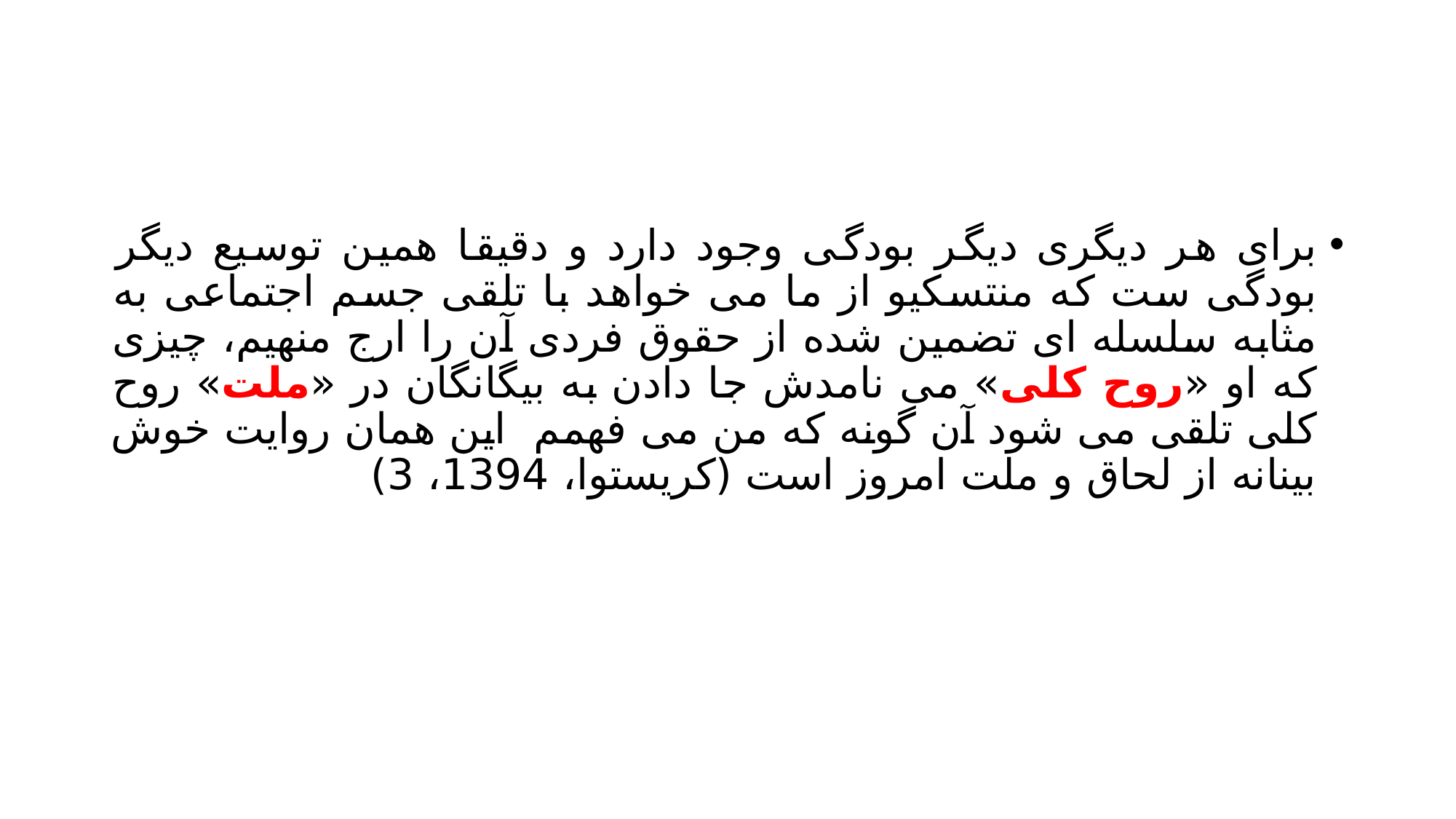

#
برای هر دیگری دیگر بودگی وجود دارد و دقیقا همین توسیع دیگر بودگی ست که منتسکیو از ما می خواهد با تلقی جسم اجتماعی به مثابه سلسله ای تضمین شده از حقوق فردی آن را ارج منهیم، چیزی که او «روح کلی» می نامدش جا دادن به بیگانگان در «ملت» روح کلی تلقی می شود آن گونه که من می فهمم  این همان روایت خوش بینانه از لحاق و ملت امروز است (کریستوا، 1394، 3)